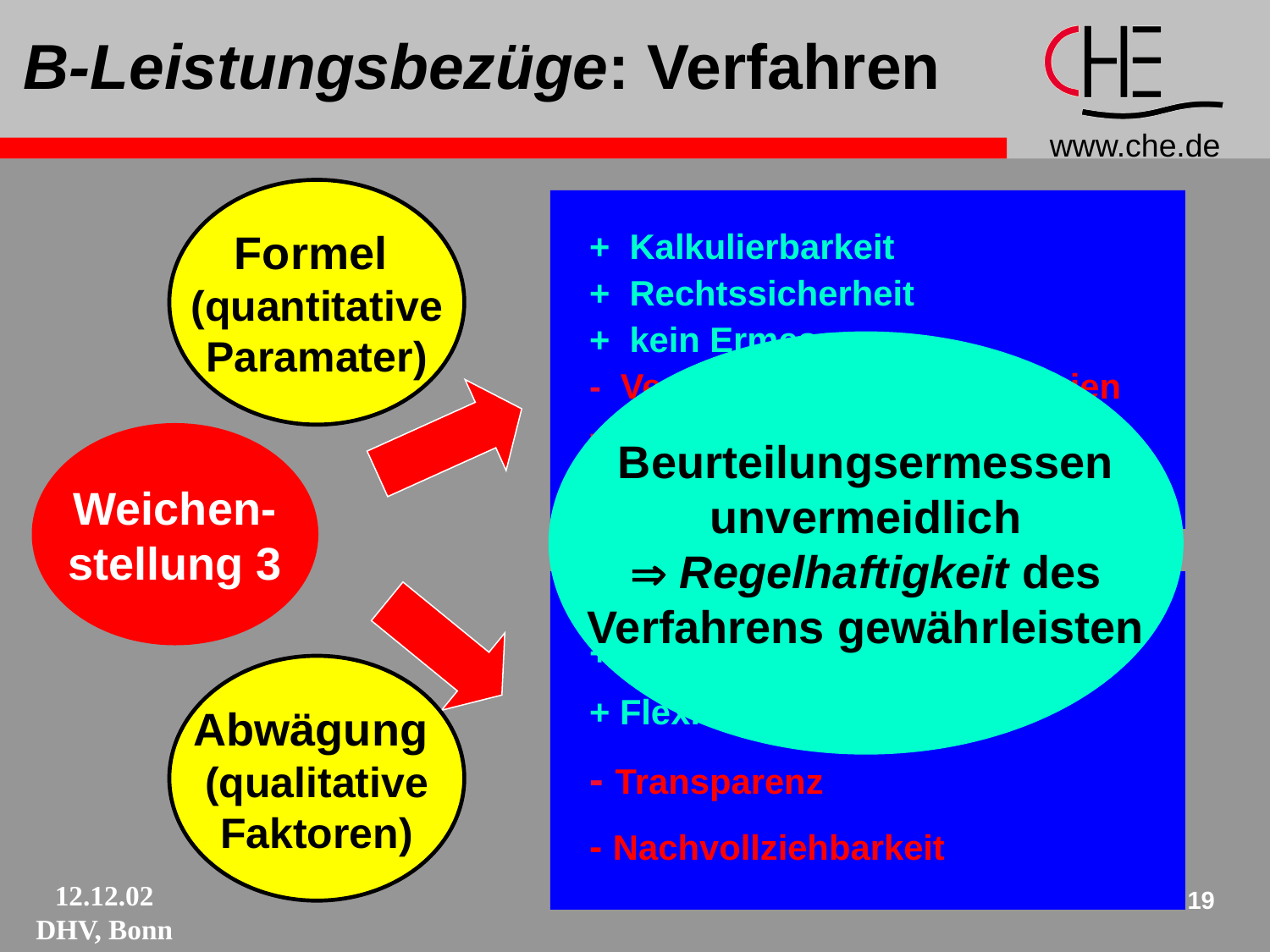

# B-Leistungsbezüge: Verfahren
Formel
(quantitative
Paramater)
+  Kalkulierbarkeit
+  Rechtssicherheit
+  kein Ermessen
-  Vergleichbarkeit von Kriterien
-  Mechanisch
- „Tonnenideologie“
Beurteilungsermessen
unvermeidlich
⇒ Regelhaftigkeit des
Verfahrens gewährleisten

Weichen-
stellung 3
+ Wissenschaftsbezug
+ Flexibilität
- Transparenz
- Nachvollziehbarkeit
Abwägung
(qualitative
Faktoren)
19